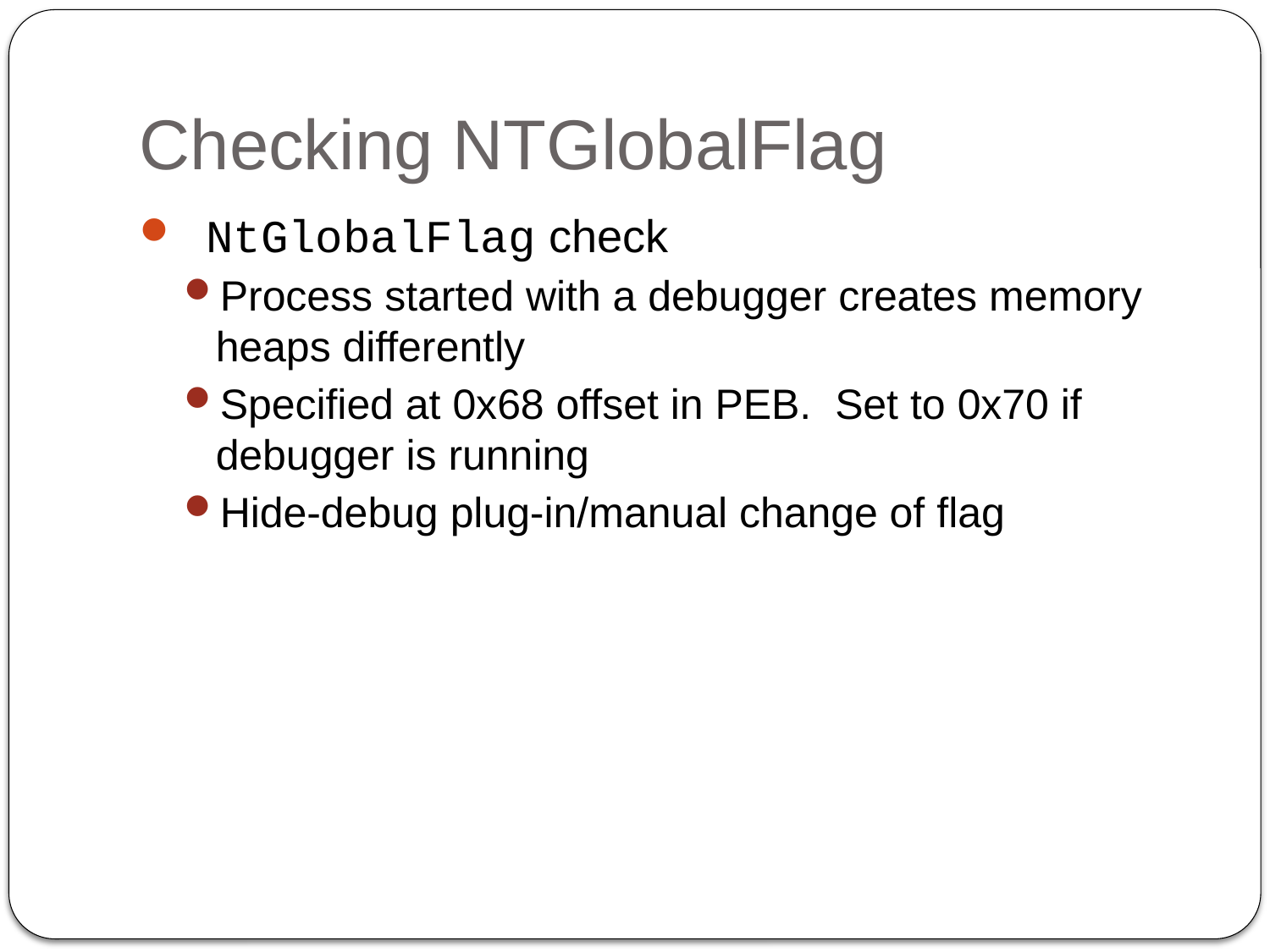

# Checking NTGlobalFlag
 NtGlobalFlag check
Process started with a debugger creates memory heaps differently
Specified at 0x68 offset in PEB.  Set to 0x70 if debugger is running
Hide-debug plug-in/manual change of flag